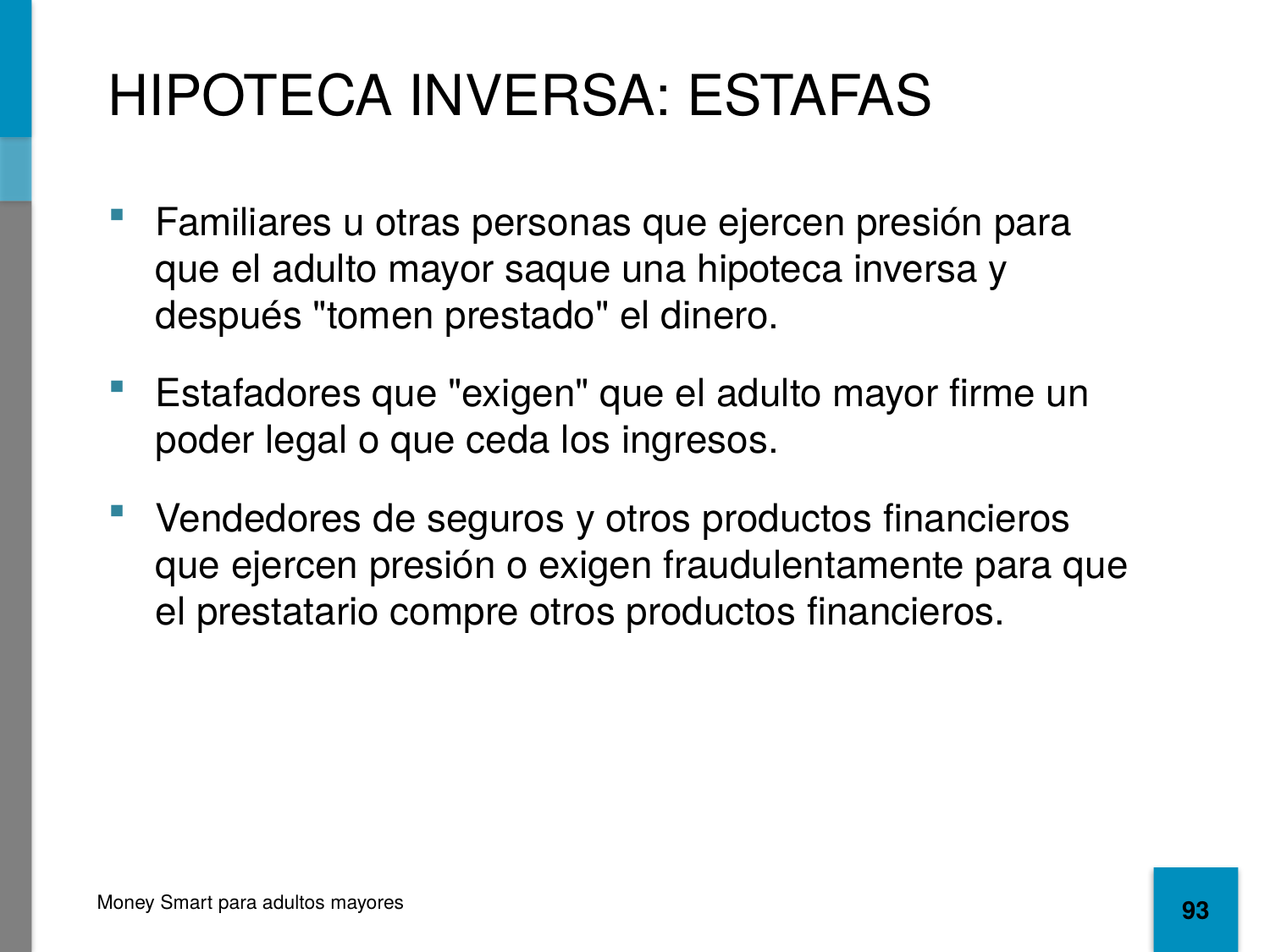

# HIPOTECA INVERSA: ESTAFAS
Familiares u otras personas que ejercen presión para que el adulto mayor saque una hipoteca inversa y después "tomen prestado" el dinero.
Estafadores que "exigen" que el adulto mayor firme un poder legal o que ceda los ingresos.
Vendedores de seguros y otros productos financieros que ejercen presión o exigen fraudulentamente para que el prestatario compre otros productos financieros.